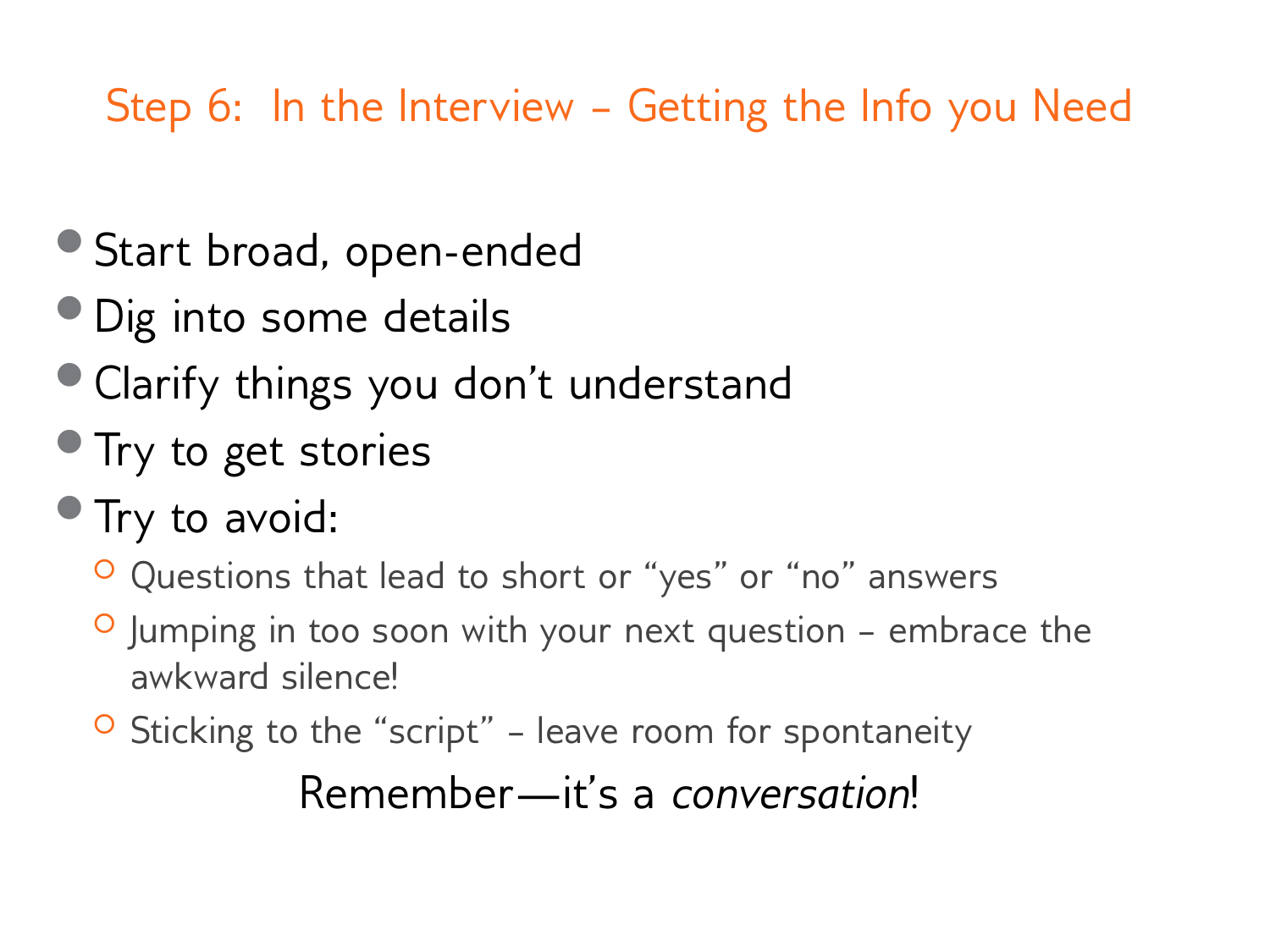

# Step 6:  In the Interview – Getting the Info you Need
Start broad, open-ended
Dig into some details
Clarify things you don’t understand
Try to get stories
Try to avoid:
Questions that lead to short or “yes” or “no” answers
Jumping in too soon with your next question – embrace the awkward silence!
Sticking to the “script” – leave room for spontaneity
Remember—it’s a conversation!